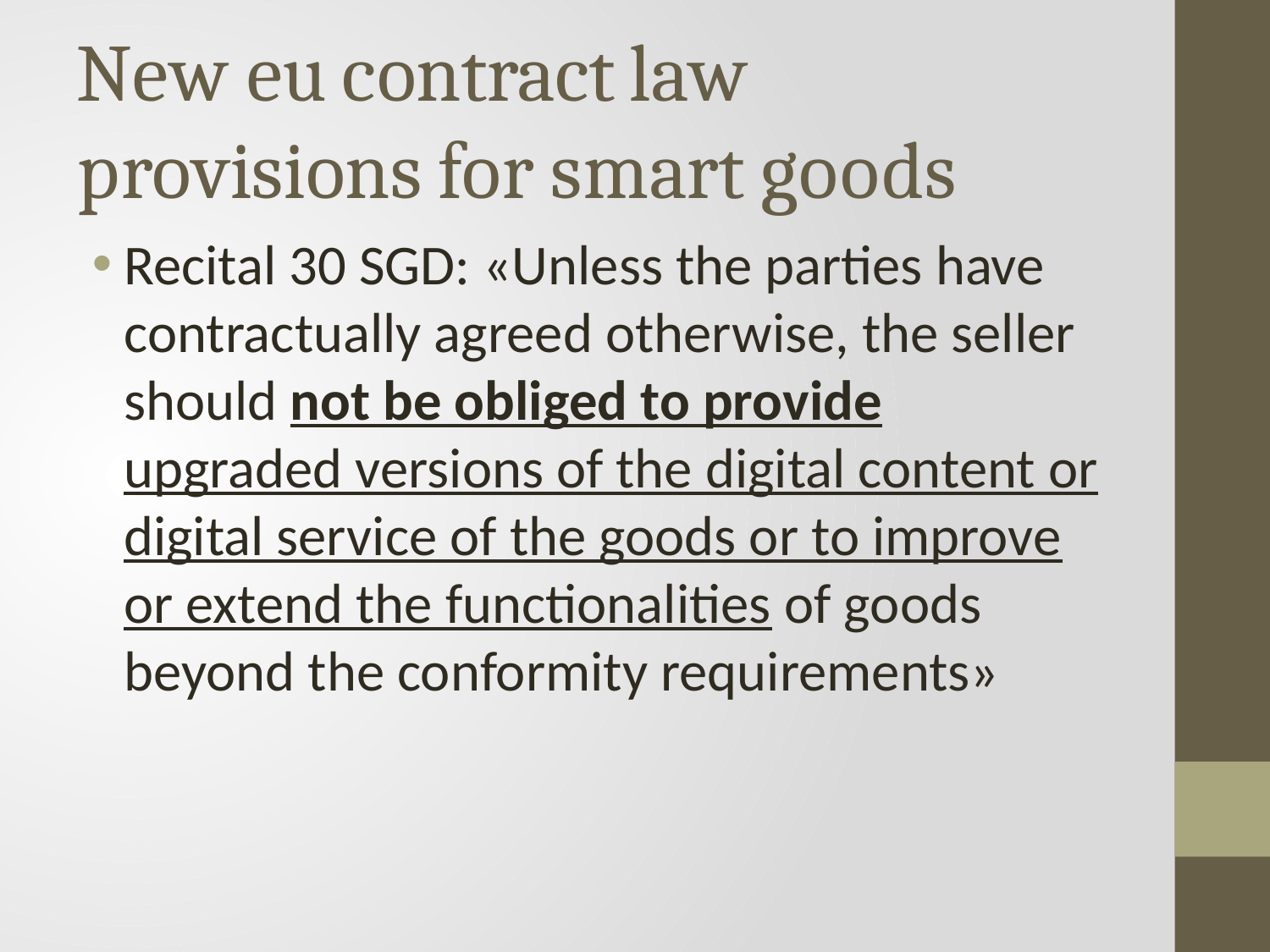

# New eu contract law provisions for smart goods
Recital 30 SGD: «Unless the parties have contractually agreed otherwise, the seller should not be obliged to provide upgraded versions of the digital content or digital service of the goods or to improve or extend the functionalities of goods beyond the conformity requirements»